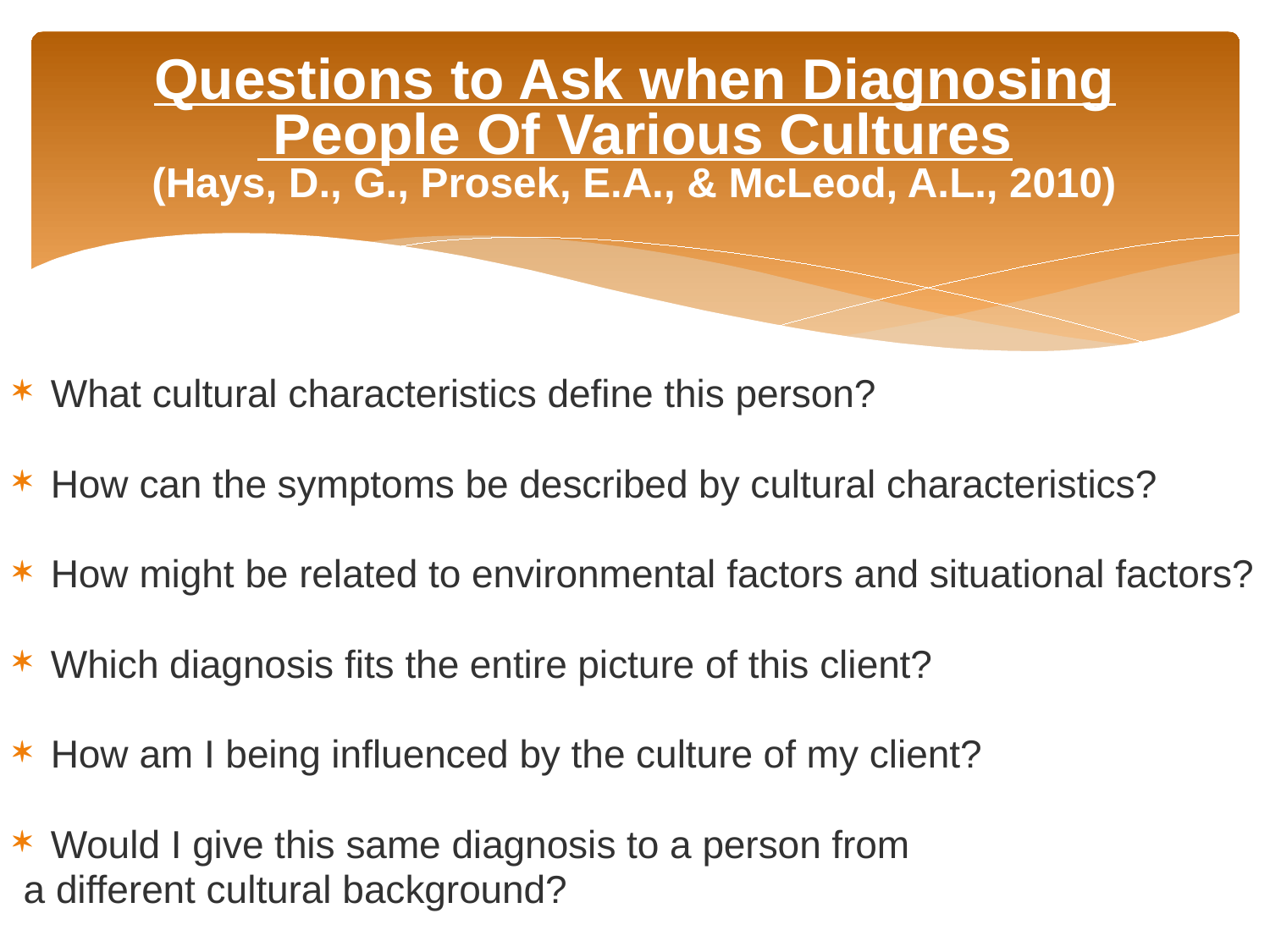

# Questions to Ask when Diagnosing People Of Various Cultures (Hays, D., G., Prosek, E.A., & McLeod, A.L., 2010)
What cultural characteristics define this person?

How can the symptoms be described by cultural characteristics?

How might be related to environmental factors and situational factors?

Which diagnosis fits the entire picture of this client?

How am I being influenced by the culture of my client?

Would I give this same diagnosis to a person from
 a different cultural background?